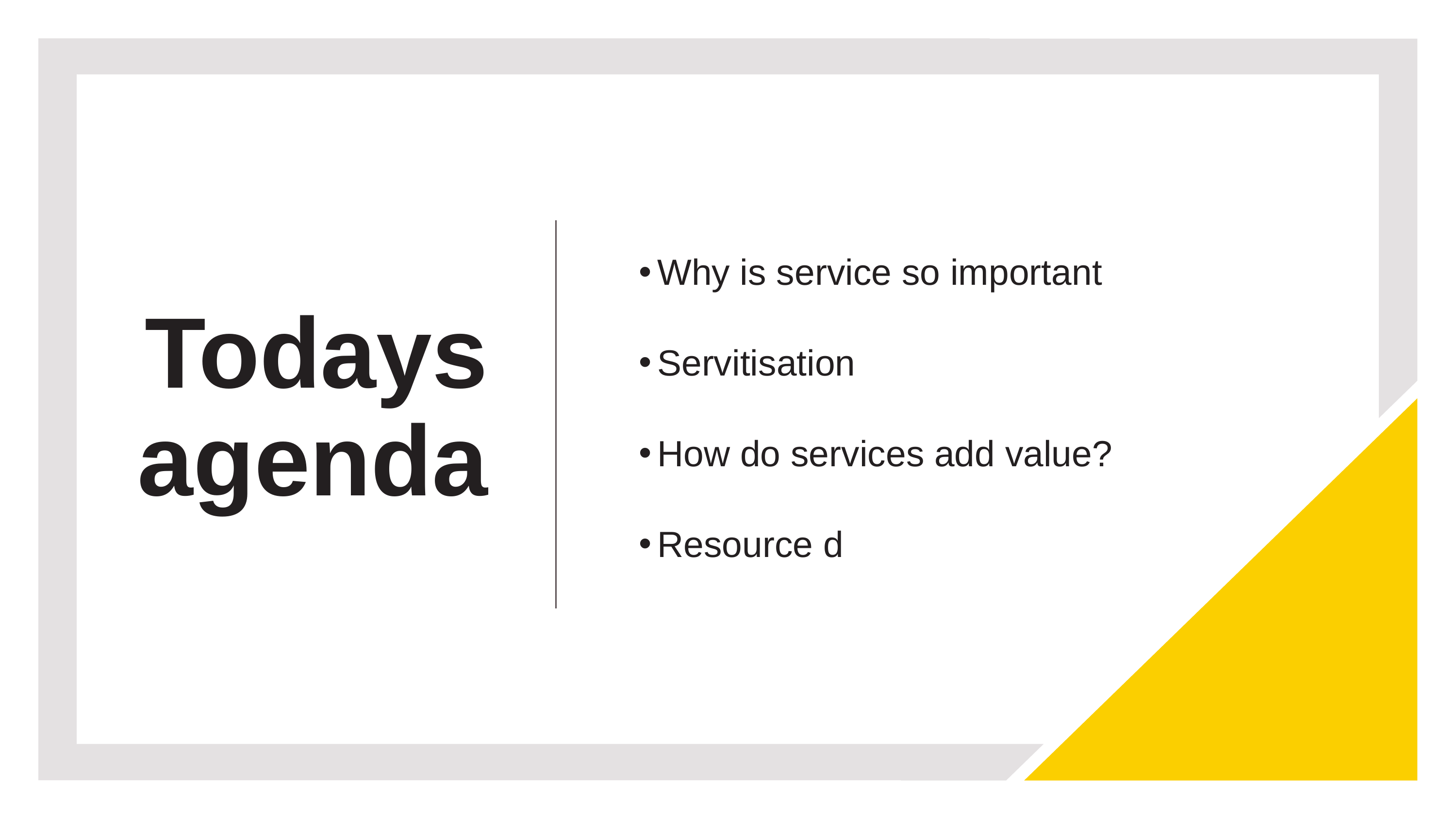

# Todays agenda
Why is service so important

Servitisation

How do services add value?

Resource d